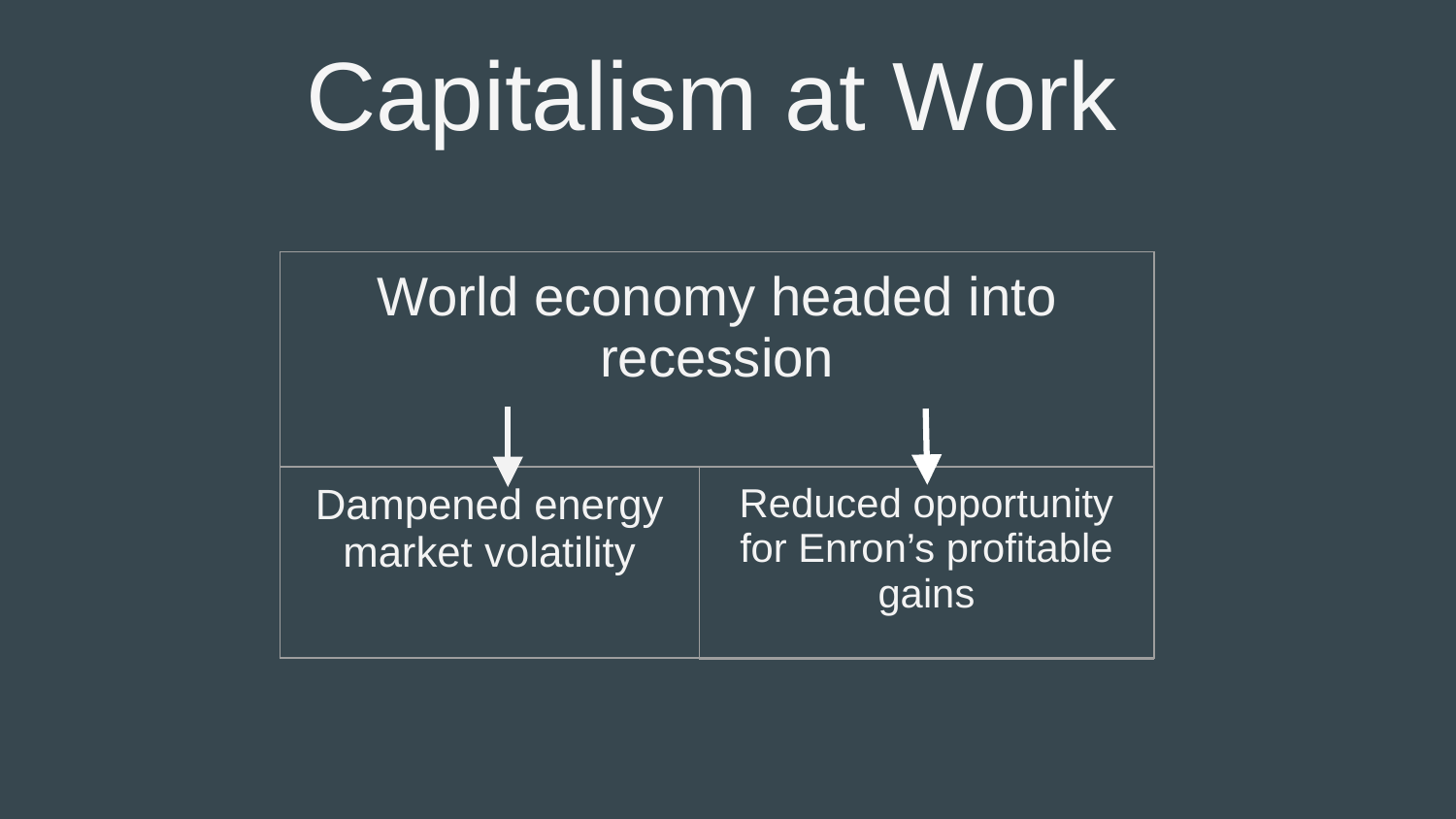

# Capitalism at Work

| World economy headed into recession |
| --- |
|  |
| Reduced opportunity for Enron’s profitable gains |
| --- |
| Dampened energy market volatility |
| --- |